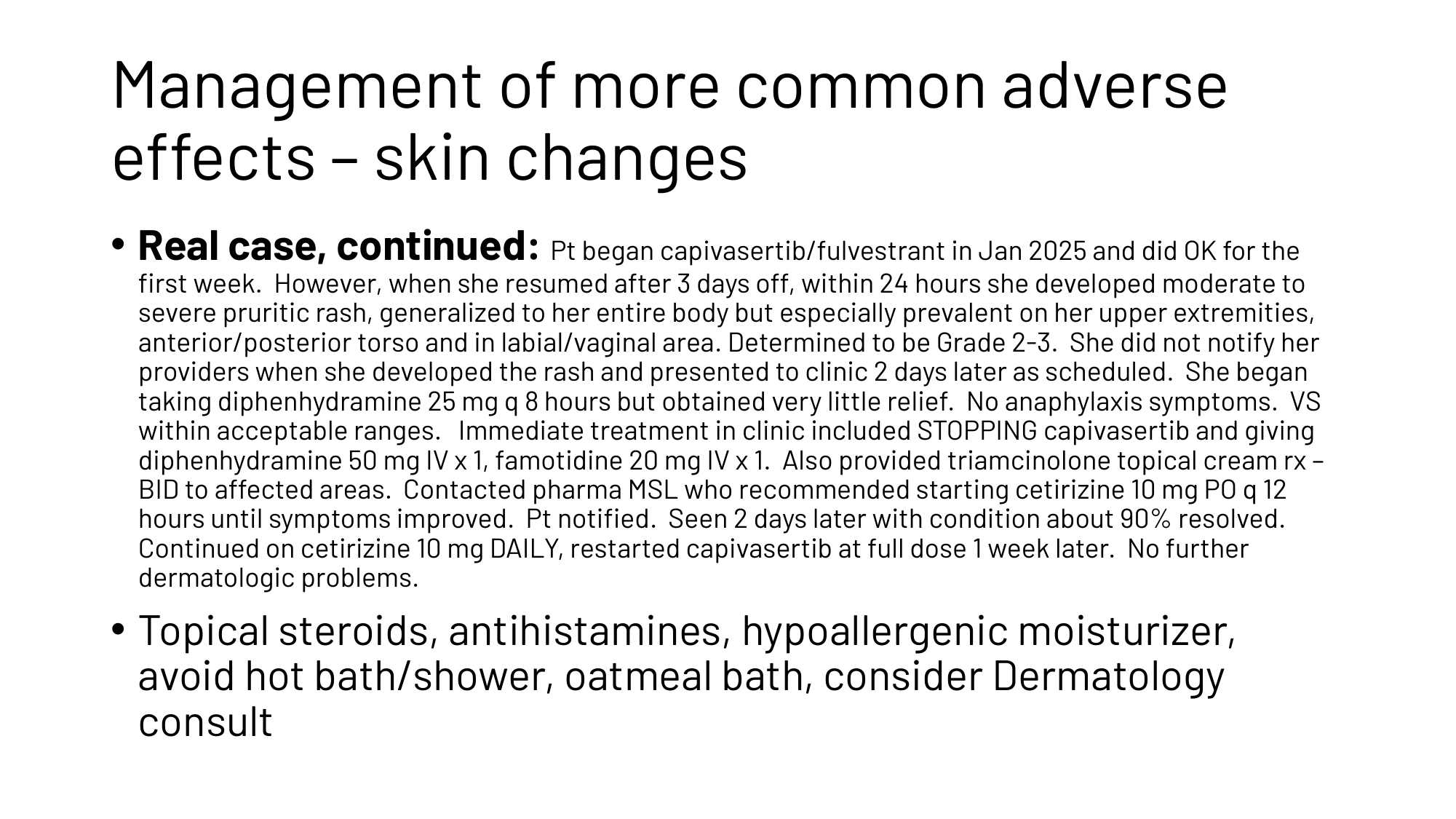

# Management of more common adverse effects – skin changes
Real case, continued: Pt began capivasertib/fulvestrant in Jan 2025 and did OK for the first week.  However, when she resumed after 3 days off, within 24 hours she developed moderate to severe pruritic rash, generalized to her entire body but especially prevalent on her upper extremities, anterior/posterior torso and in labial/vaginal area. Determined to be Grade 2-3.  She did not notify her providers when she developed the rash and presented to clinic 2 days later as scheduled.  She began taking diphenhydramine 25 mg q 8 hours but obtained very little relief.  No anaphylaxis symptoms.  VS within acceptable ranges.   Immediate treatment in clinic included STOPPING capivasertib and giving diphenhydramine 50 mg IV x 1, famotidine 20 mg IV x 1.  Also provided triamcinolone topical cream rx – BID to affected areas.  Contacted pharma MSL who recommended starting cetirizine 10 mg PO q 12 hours until symptoms improved.  Pt notified.  Seen 2 days later with condition about 90% resolved.  Continued on cetirizine 10 mg DAILY, restarted capivasertib at full dose 1 week later.  No further dermatologic problems.
Topical steroids, antihistamines, hypoallergenic moisturizer, avoid hot bath/shower, oatmeal bath, consider Dermatology consult